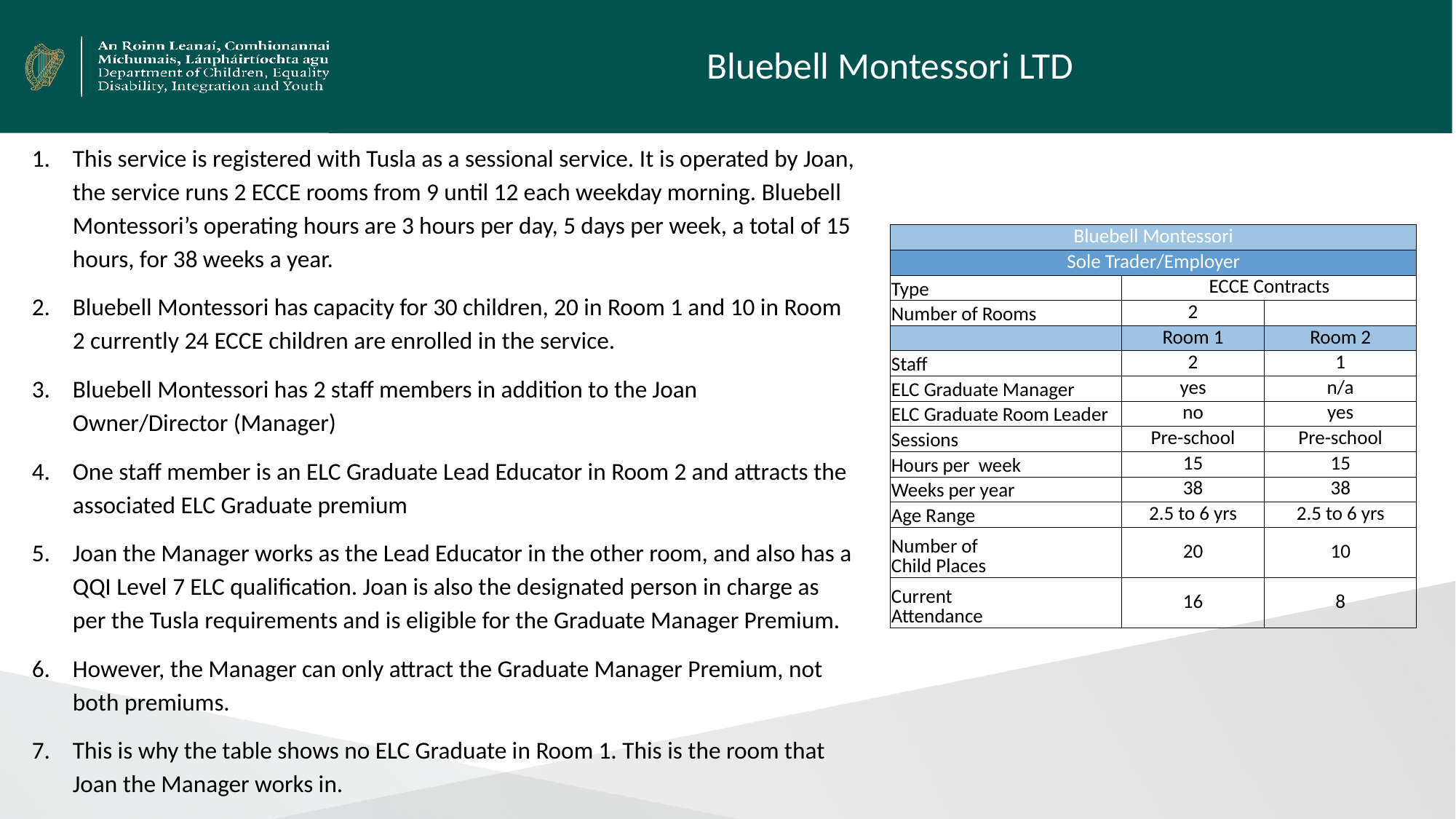

# Bluebell Montessori LTD
This service is registered with Tusla as a sessional service. It is operated by Joan, the service runs 2 ECCE rooms from 9 until 12 each weekday morning. Bluebell Montessori’s operating hours are 3 hours per day, 5 days per week, a total of 15 hours, for 38 weeks a year.
Bluebell Montessori has capacity for 30 children, 20 in Room 1 and 10 in Room 2 currently 24 ECCE children are enrolled in the service.
Bluebell Montessori has 2 staff members in addition to the Joan Owner/Director (Manager)
One staff member is an ELC Graduate Lead Educator in Room 2 and attracts the associated ELC Graduate premium
Joan the Manager works as the Lead Educator in the other room, and also has a QQI Level 7 ELC qualification. Joan is also the designated person in charge as per the Tusla requirements and is eligible for the Graduate Manager Premium.
However, the Manager can only attract the Graduate Manager Premium, not both premiums.
This is why the table shows no ELC Graduate in Room 1. This is the room that Joan the Manager works in.
| Bluebell Montessori |  |  |
| --- | --- | --- |
| Sole Trader/Employer |  |  |
| Type | ECCE Contracts |  |
| Number of Rooms | 2 |  |
|  | Room 1 | Room 2 |
| Staff | 2 | 1 |
| ELC Graduate Manager | yes | n/a |
| ELC Graduate Room Leader | no | yes |
| Sessions | Pre-school | Pre-school |
| Hours per week | 15 | 15 |
| Weeks per year | 38 | 38 |
| Age Range | 2.5 to 6 yrs | 2.5 to 6 yrs |
| Number of Child Places | 20 | 10 |
| Current Attendance | 16 | 8 |